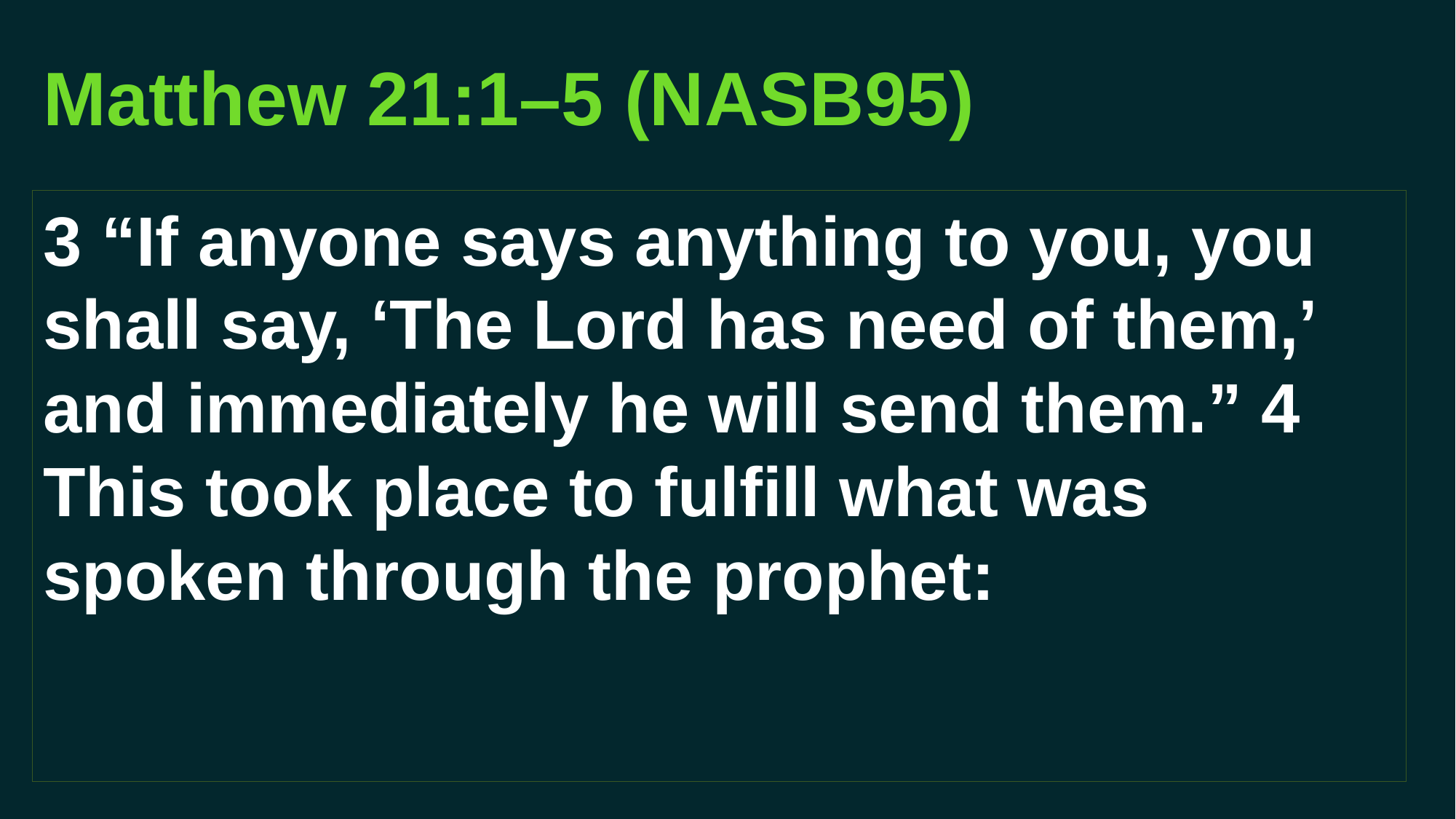

# Matthew 21:1–5 (NASB95)
3 “If anyone says anything to you, you shall say, ‘The Lord has need of them,’ and immediately he will send them.” 4 This took place to fulfill what was spoken through the prophet: